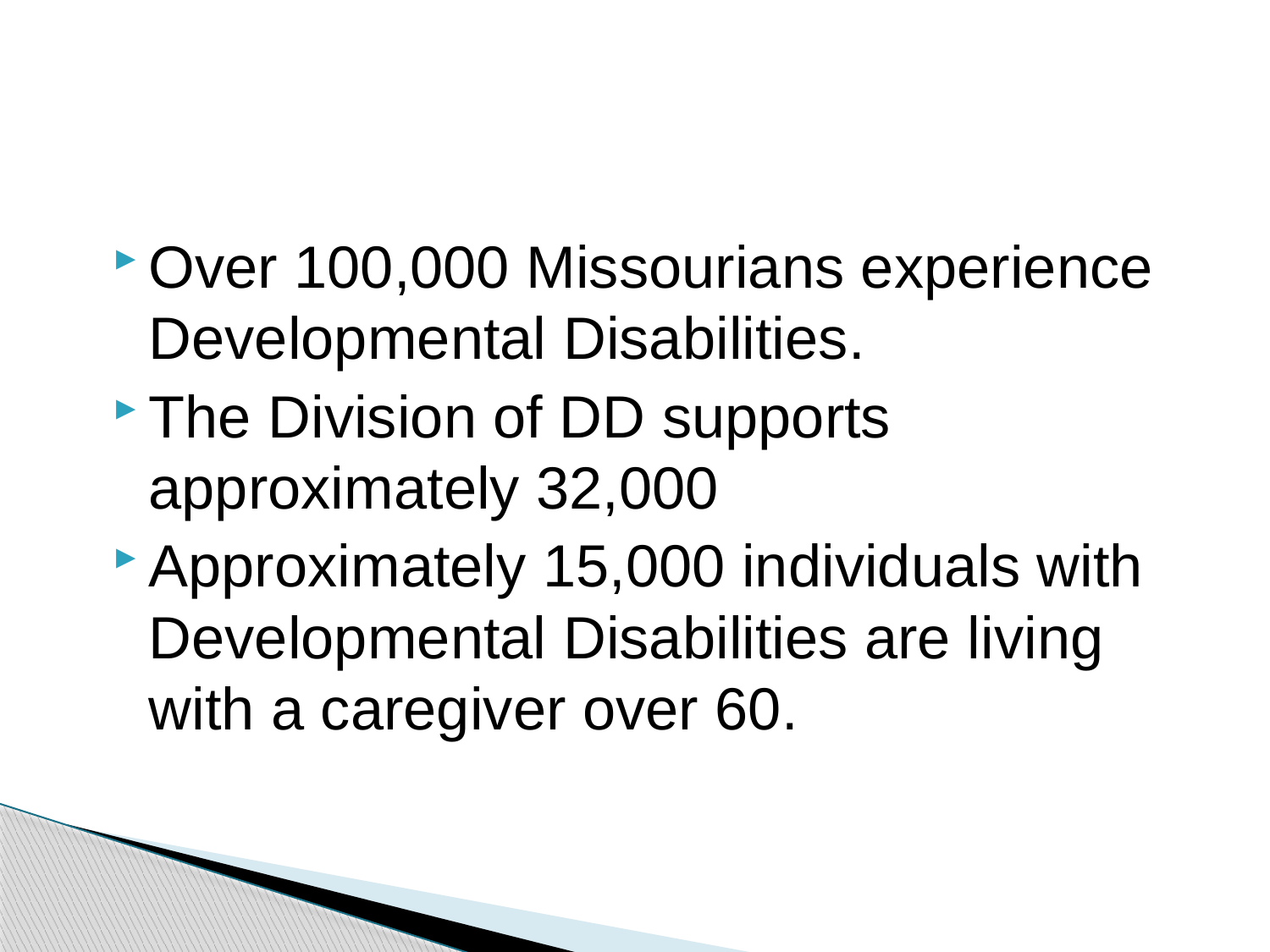

#
Over 100,000 Missourians experience Developmental Disabilities.
The Division of DD supports approximately 32,000
Approximately 15,000 individuals with Developmental Disabilities are living with a caregiver over 60.